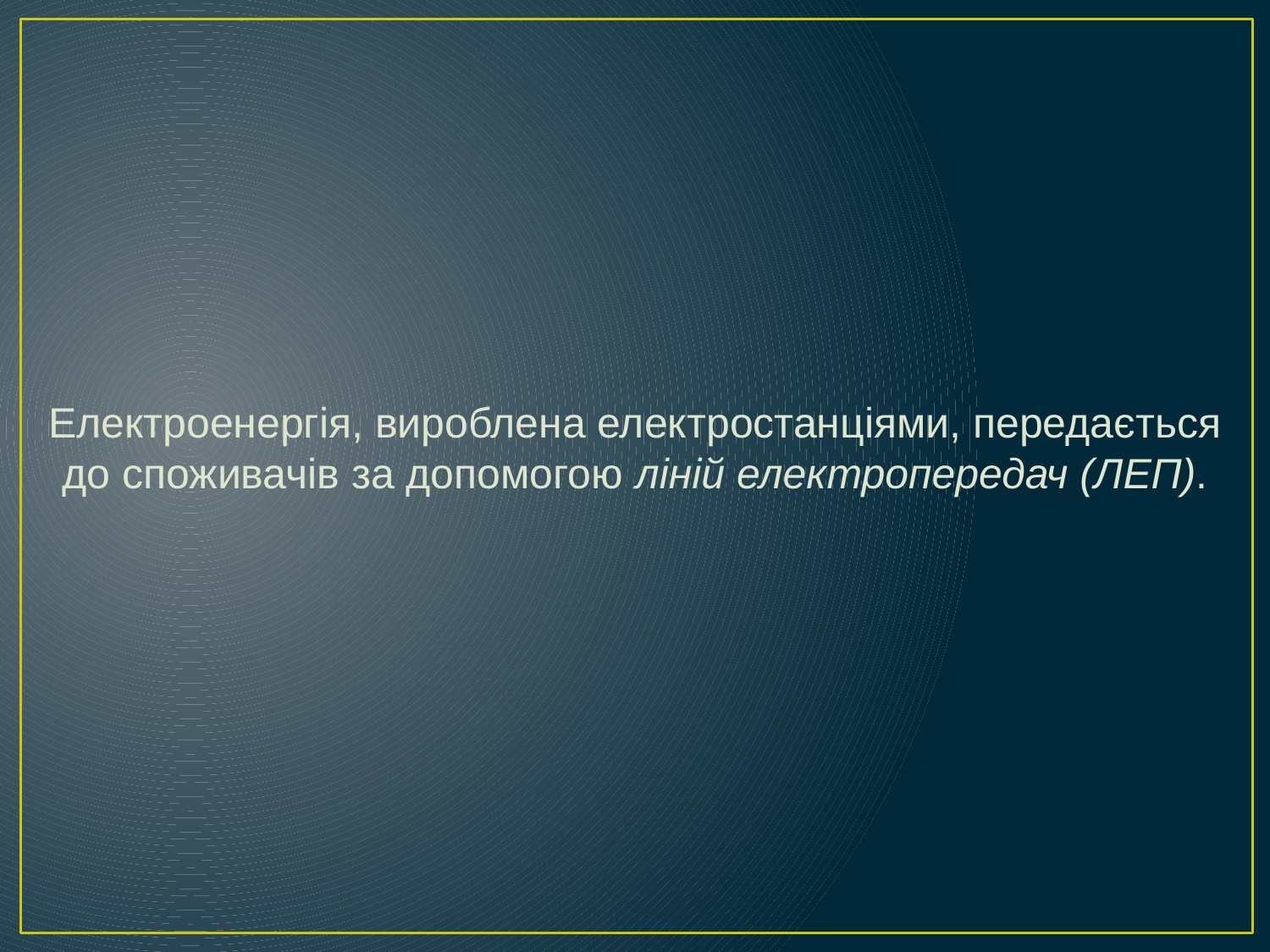

Електроенергія, вироблена електростанціями, передається до споживачів за допомогою ліній електропередач (ЛЕП).